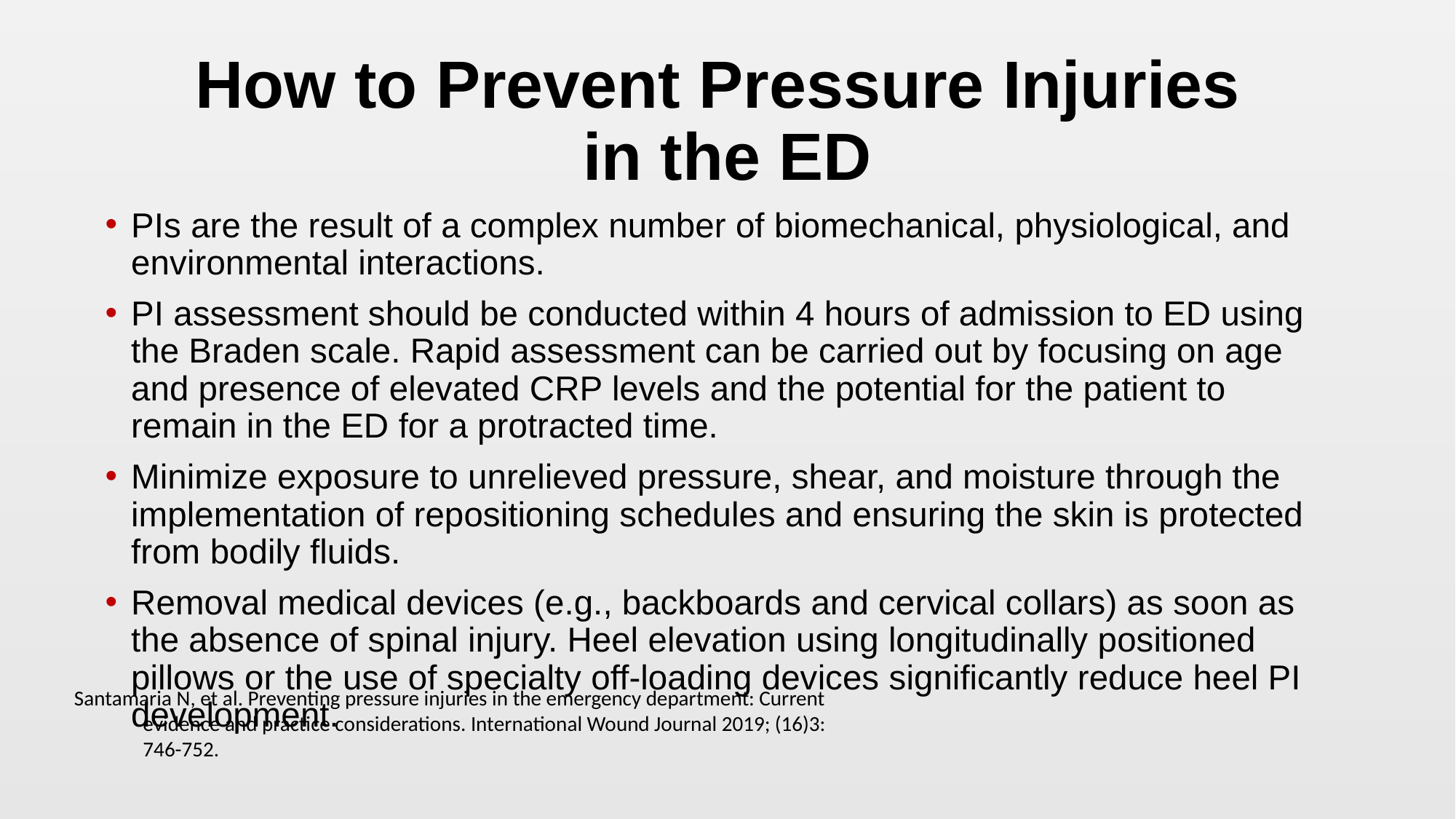

# How to Prevent Pressure Injuries in the ED
PIs are the result of a complex number of biomechanical, physiological, and environmental interactions.
PI assessment should be conducted within 4 hours of admission to ED using the Braden scale. Rapid assessment can be carried out by focusing on age and presence of elevated CRP levels and the potential for the patient to remain in the ED for a protracted time.
Minimize exposure to unrelieved pressure, shear, and moisture through the implementation of repositioning schedules and ensuring the skin is protected from bodily fluids.
Removal medical devices (e.g., backboards and cervical collars) as soon as the absence of spinal injury. Heel elevation using longitudinally positioned pillows or the use of specialty off‐loading devices significantly reduce heel PI development.

Santamaria N, et al. Preventing pressure injuries in the emergency department: Current evidence and practice considerations. International Wound Journal 2019; (16)3: 746-752.